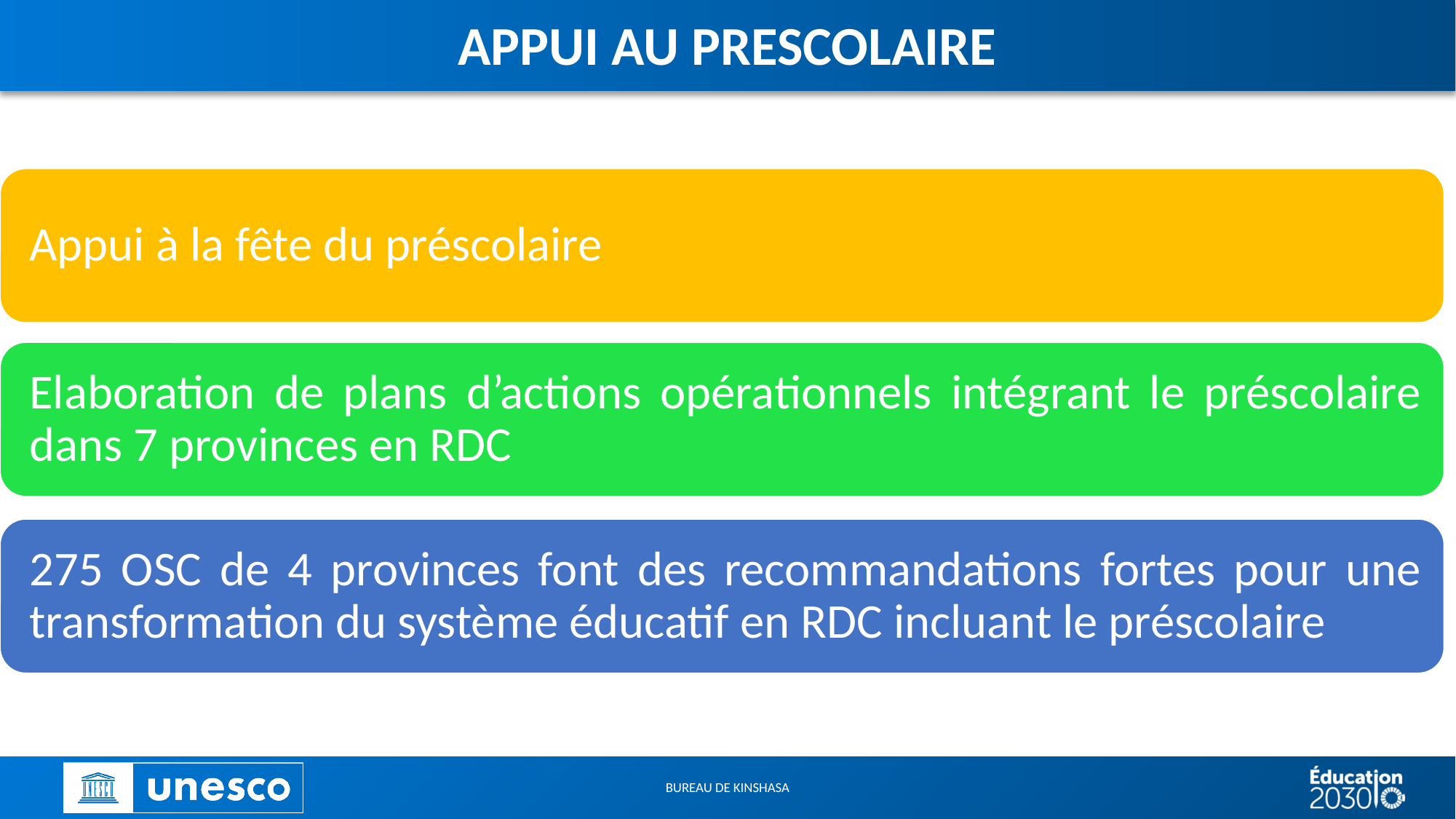

# APPUI AU PRESCOLAIRE
Appui à la fête du préscolaire
Elaboration de plans d’actions opérationnels intégrant le préscolaire dans 7 provinces en RDC
275 OSC de 4 provinces font des recommandations fortes pour une transformation du système éducatif en RDC incluant le préscolaire
BUREAU DE KINSHASA